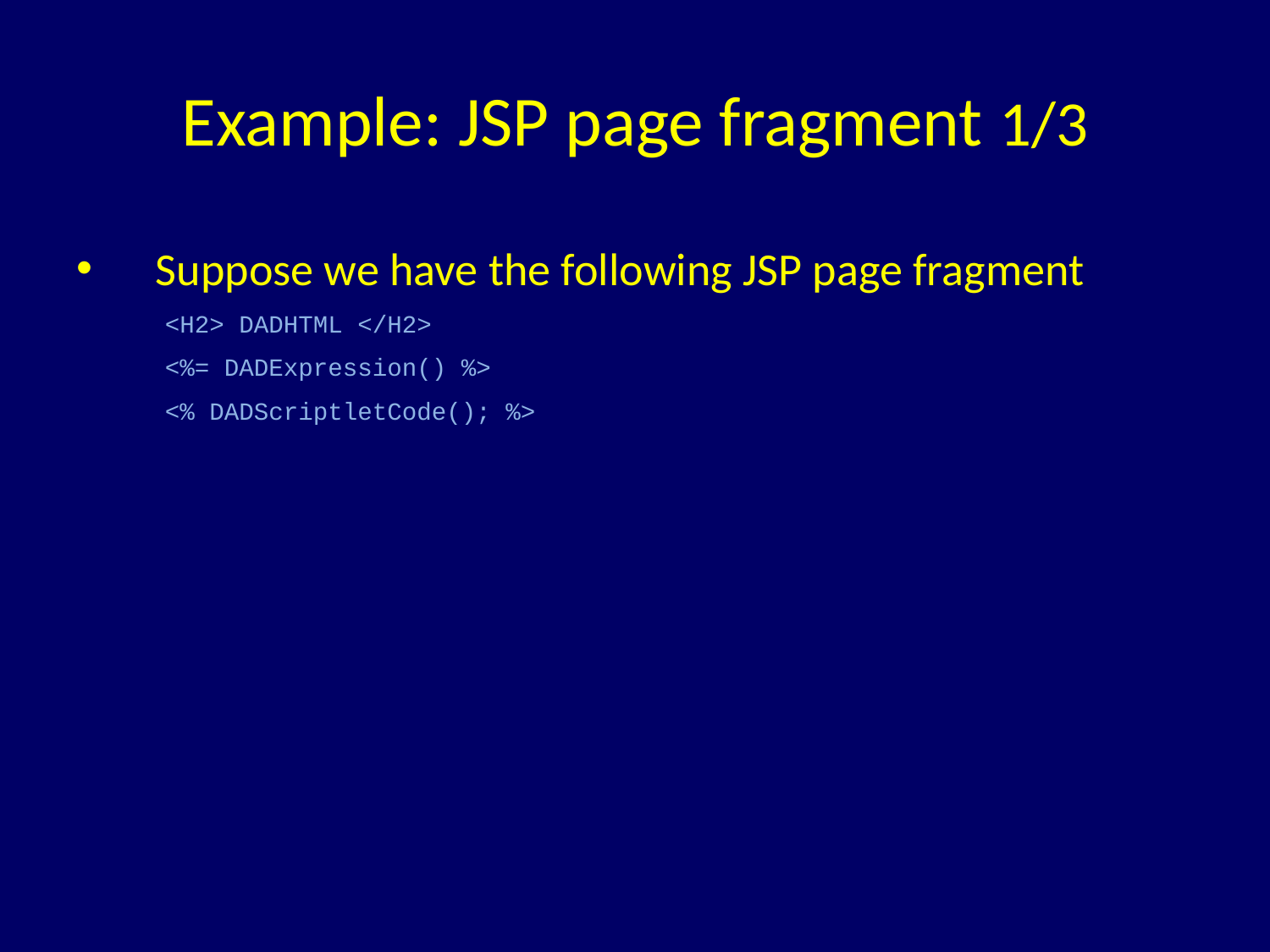

# Example: JSP page fragment 1/3
Suppose we have the following JSP page fragment
<H2> DADHTML </H2>
<%= DADExpression() %>
<% DADScriptletCode(); %>